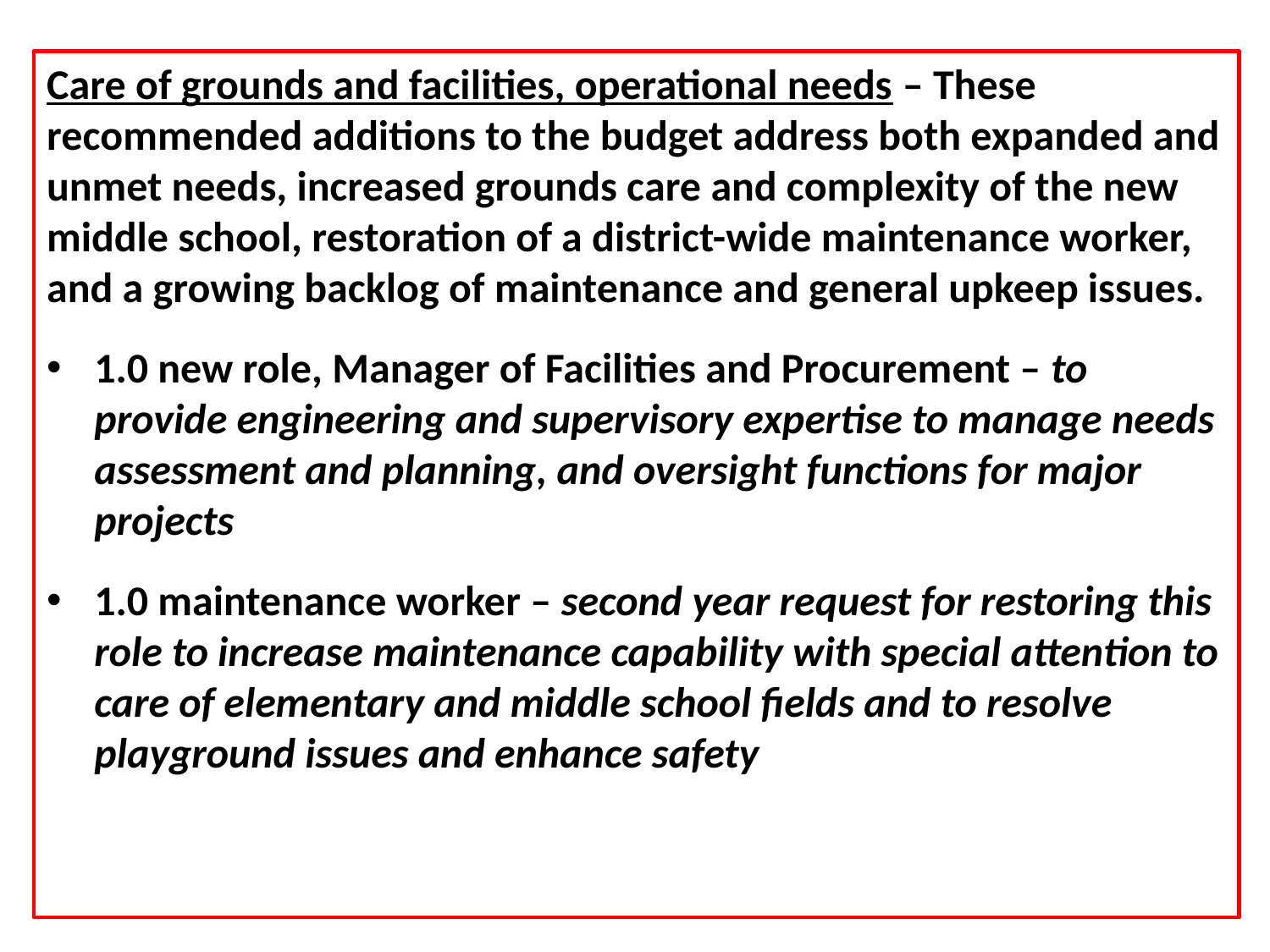

Care of grounds and facilities, operational needs – These recommended additions to the budget address both expanded and unmet needs, increased grounds care and complexity of the new middle school, restoration of a district-wide maintenance worker,  and a growing backlog of maintenance and general upkeep issues.
1.0 new role, Manager of Facilities and Procurement – to provide engineering and supervisory expertise to manage needs assessment and planning, and oversight functions for major projects
1.0 maintenance worker – second year request for restoring this role to increase maintenance capability with special attention to care of elementary and middle school fields and to resolve playground issues and enhance safety